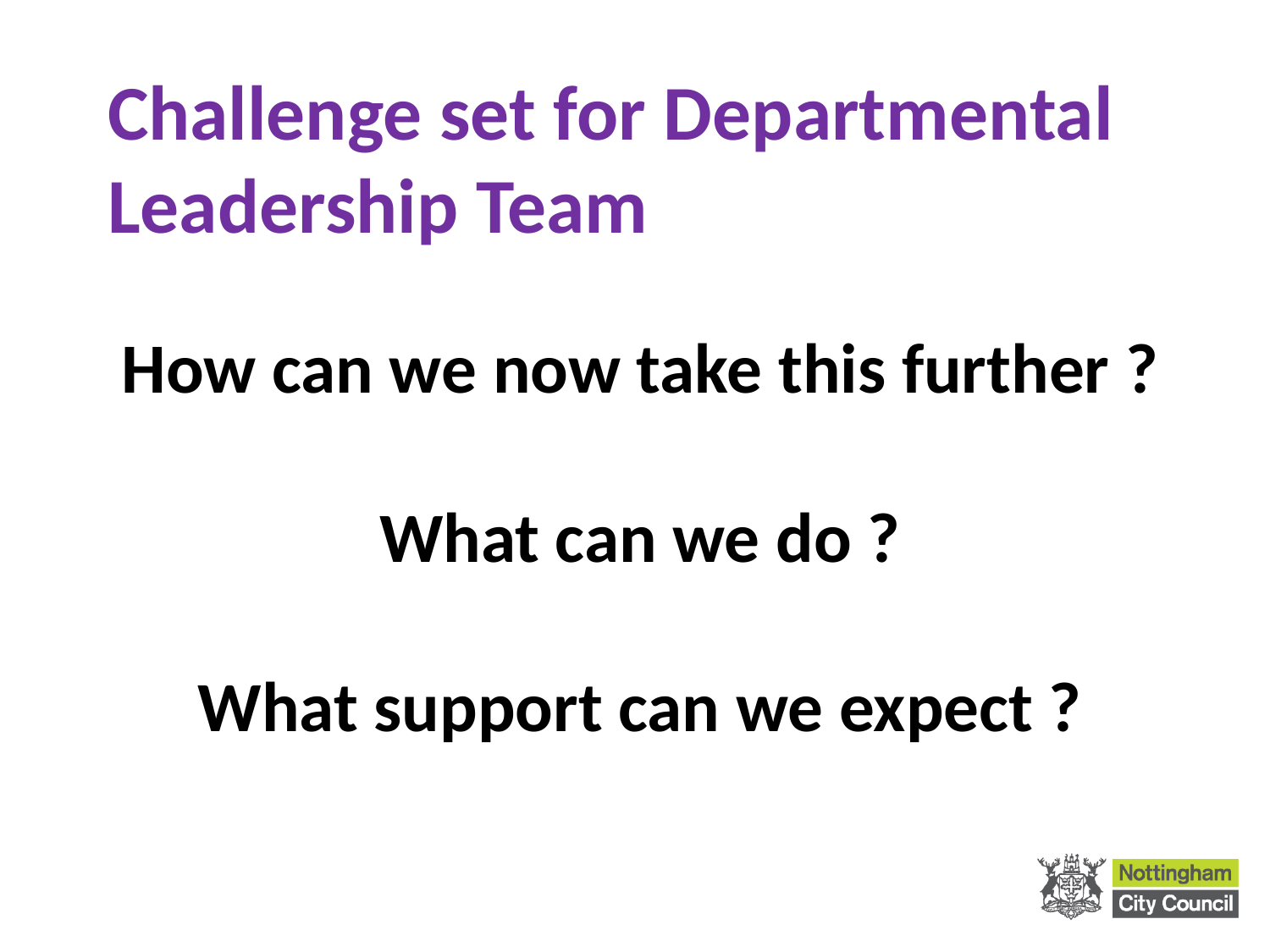

Challenge set for Departmental Leadership Team
# How can we now take this further ? What can we do ? What support can we expect ?